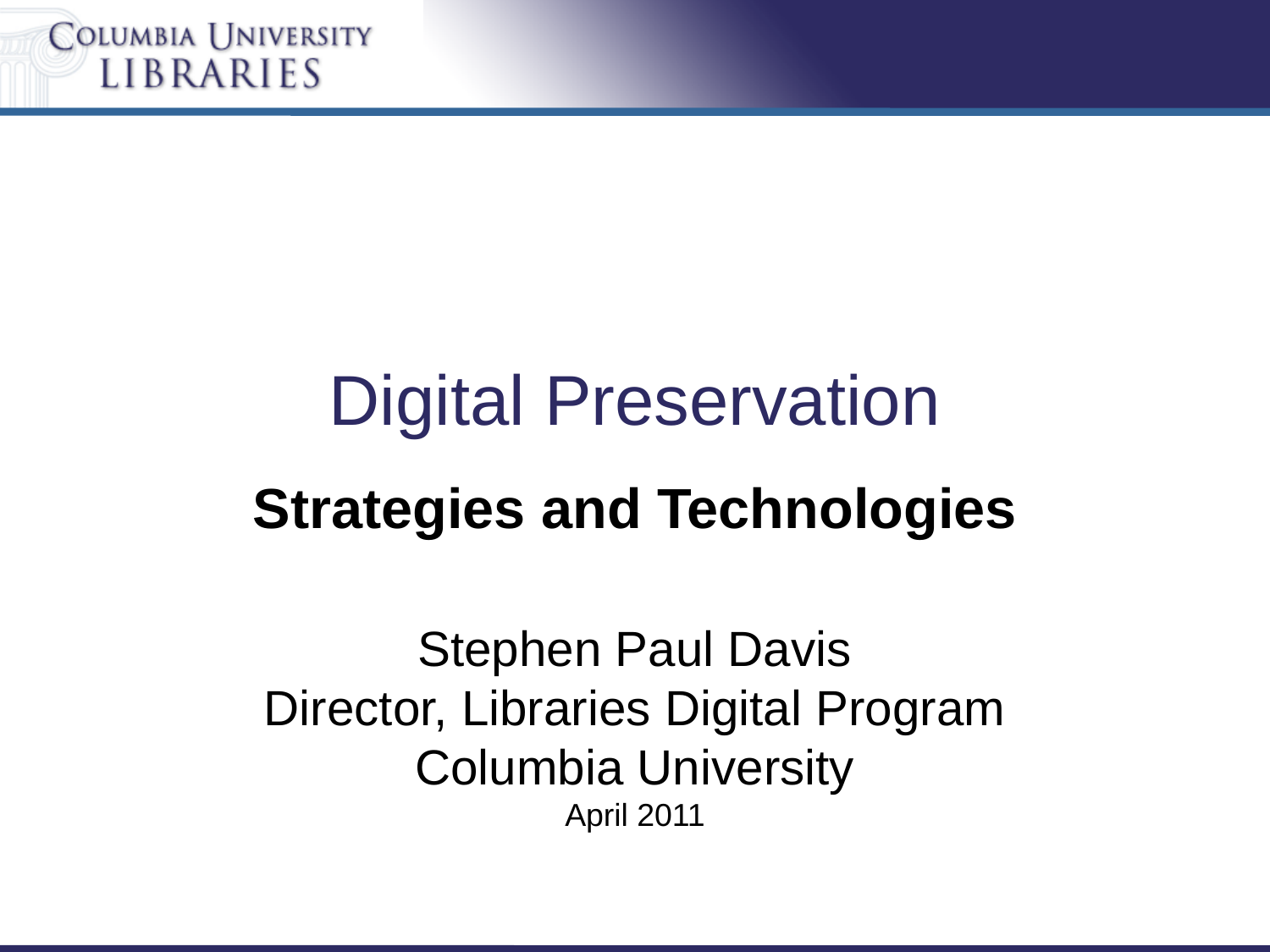

# Digital Preservation
Strategies and Technologies
Stephen Paul Davis
Director, Libraries Digital Program
Columbia University
April 2011